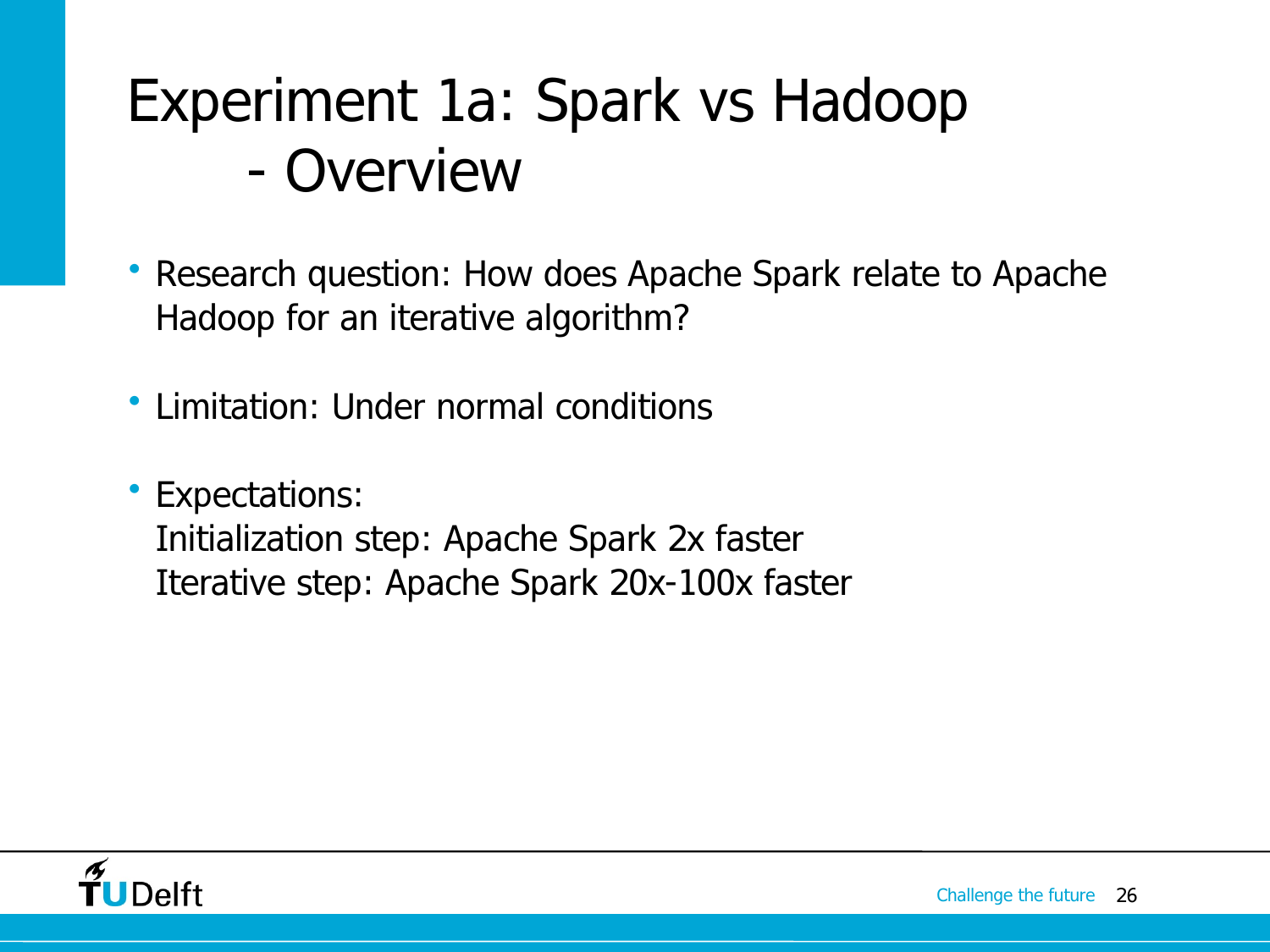

# Experiment 1a: Spark vs Hadoop - Overview

Research question: How does Apache Spark relate to Apache Hadoop for an iterative algorithm?

Limitation: Under normal conditions

Expectations:
Initialization step: Apache Spark 2x faster
Iterative step: Apache Spark 20x-100x faster